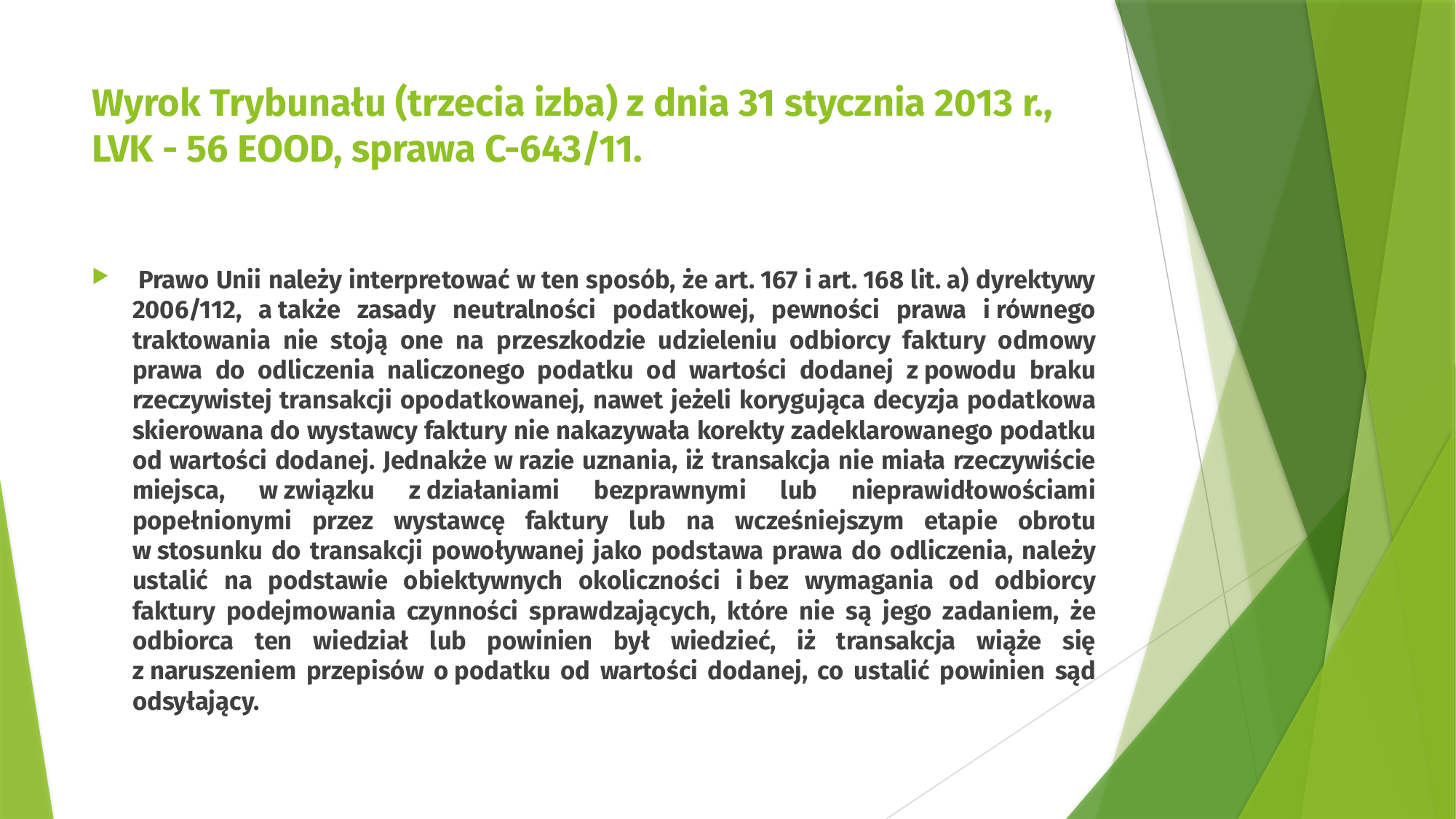

# Wyrok Trybunału (trzecia izba) z dnia 31 stycznia 2013 r., LVK - 56 EOOD, sprawa C-643/11.
 Prawo Unii należy interpretować w ten sposób, że art. 167 i art. 168 lit. a) dyrektywy 2006/112, a także zasady neutralności podatkowej, pewności prawa i równego traktowania nie stoją one na przeszkodzie udzieleniu odbiorcy faktury odmowy prawa do odliczenia naliczonego podatku od wartości dodanej z powodu braku rzeczywistej transakcji opodatkowanej, nawet jeżeli korygująca decyzja podatkowa skierowana do wystawcy faktury nie nakazywała korekty zadeklarowanego podatku od wartości dodanej. Jednakże w razie uznania, iż transakcja nie miała rzeczywiście miejsca, w związku z działaniami bezprawnymi lub nieprawidłowościami popełnionymi przez wystawcę faktury lub na wcześniejszym etapie obrotu w stosunku do transakcji powoływanej jako podstawa prawa do odliczenia, należy ustalić na podstawie obiektywnych okoliczności i bez wymagania od odbiorcy faktury podejmowania czynności sprawdzających, które nie są jego zadaniem, że odbiorca ten wiedział lub powinien był wiedzieć, iż transakcja wiąże się z naruszeniem przepisów o podatku od wartości dodanej, co ustalić powinien sąd odsyłający.